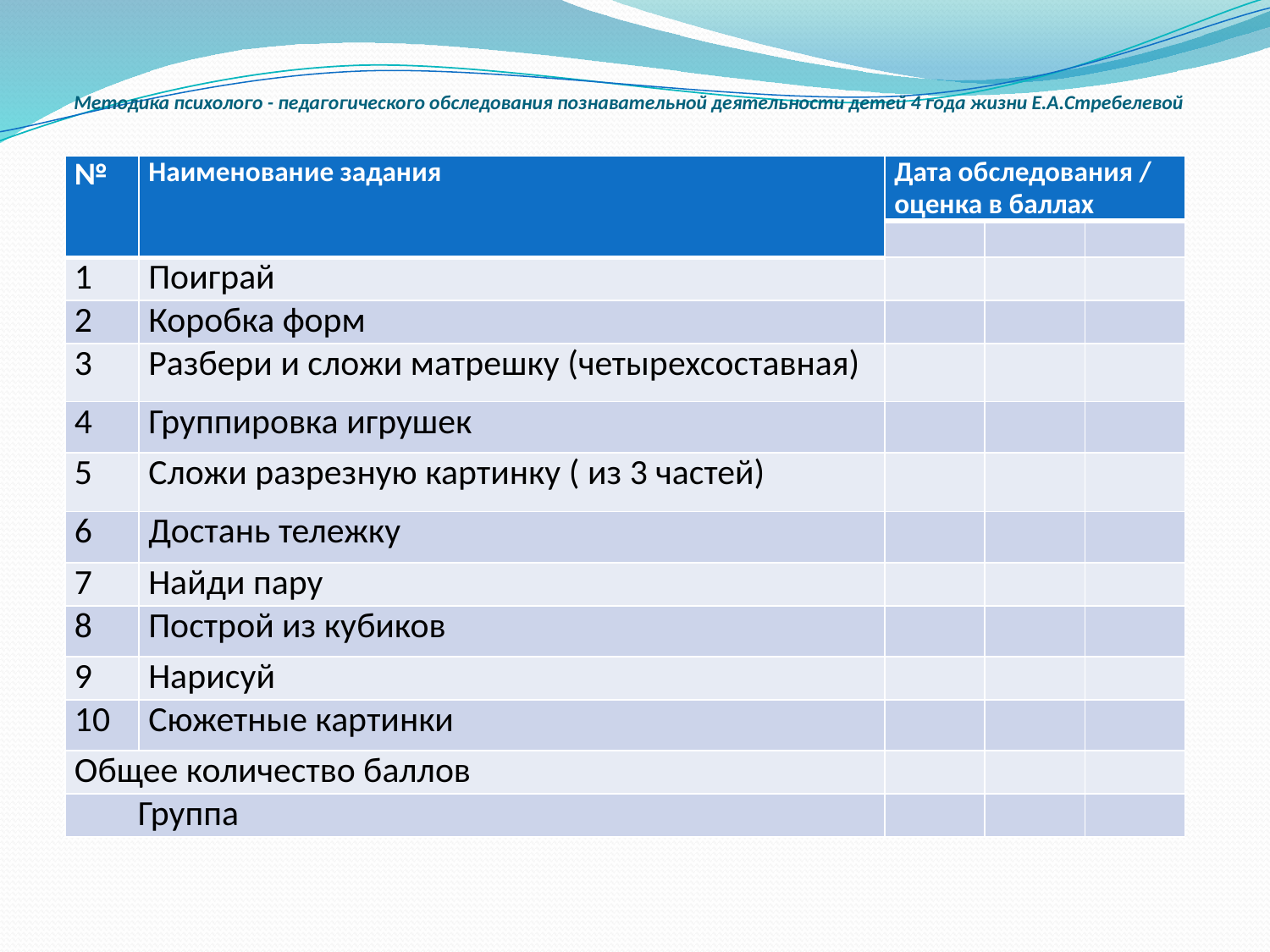

# Методика психолого - педагогического обследования познавательной деятельности детей 4 года жизни Е.А.Стребелевой
| № | Наименование задания | Дата обследования / оценка в баллах |  |  |
| --- | --- | --- | --- | --- |
|  |  |  |  |  |
| 1 | Поиграй |  |  |  |
| 2 | Коробка форм |  |  |  |
| 3 | Разбери и сложи матрешку (четырехсоставная) |  |  |  |
| 4 | Группировка игрушек |  |  |  |
| 5 | Сложи разрезную картинку ( из 3 частей) |  |  |  |
| 6 | Достань тележку |  |  |  |
| 7 | Найди пару |  |  |  |
| 8 | Построй из кубиков |  |  |  |
| 9 | Нарисуй |  |  |  |
| 10 | Сюжетные картинки |  |  |  |
| Общее количество баллов |  |  |  |  |
| Группа |  |  |  |  |